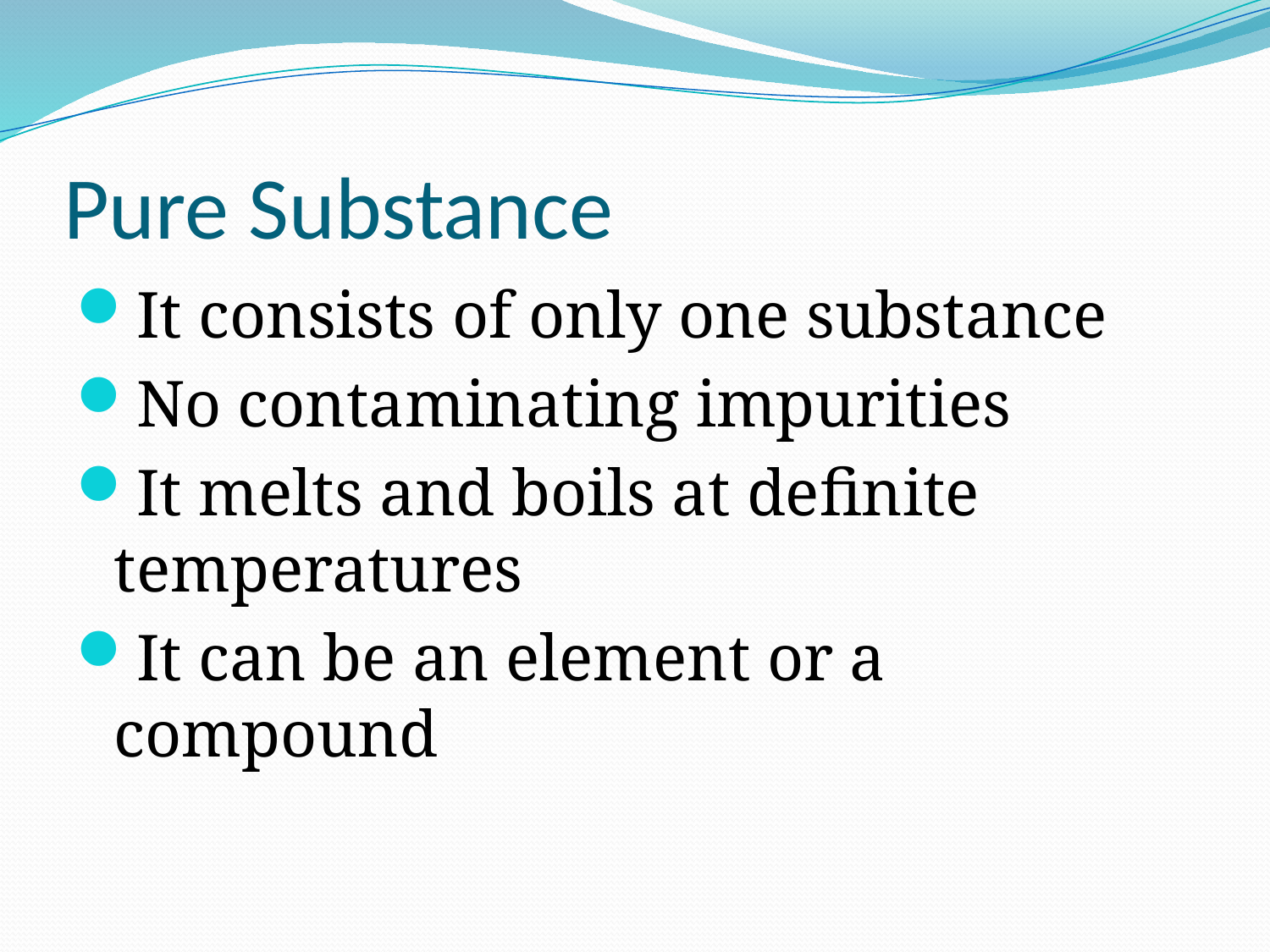

# Pure Substance
It consists of only one substance
No contaminating impurities
It melts and boils at definite temperatures
It can be an element or a compound